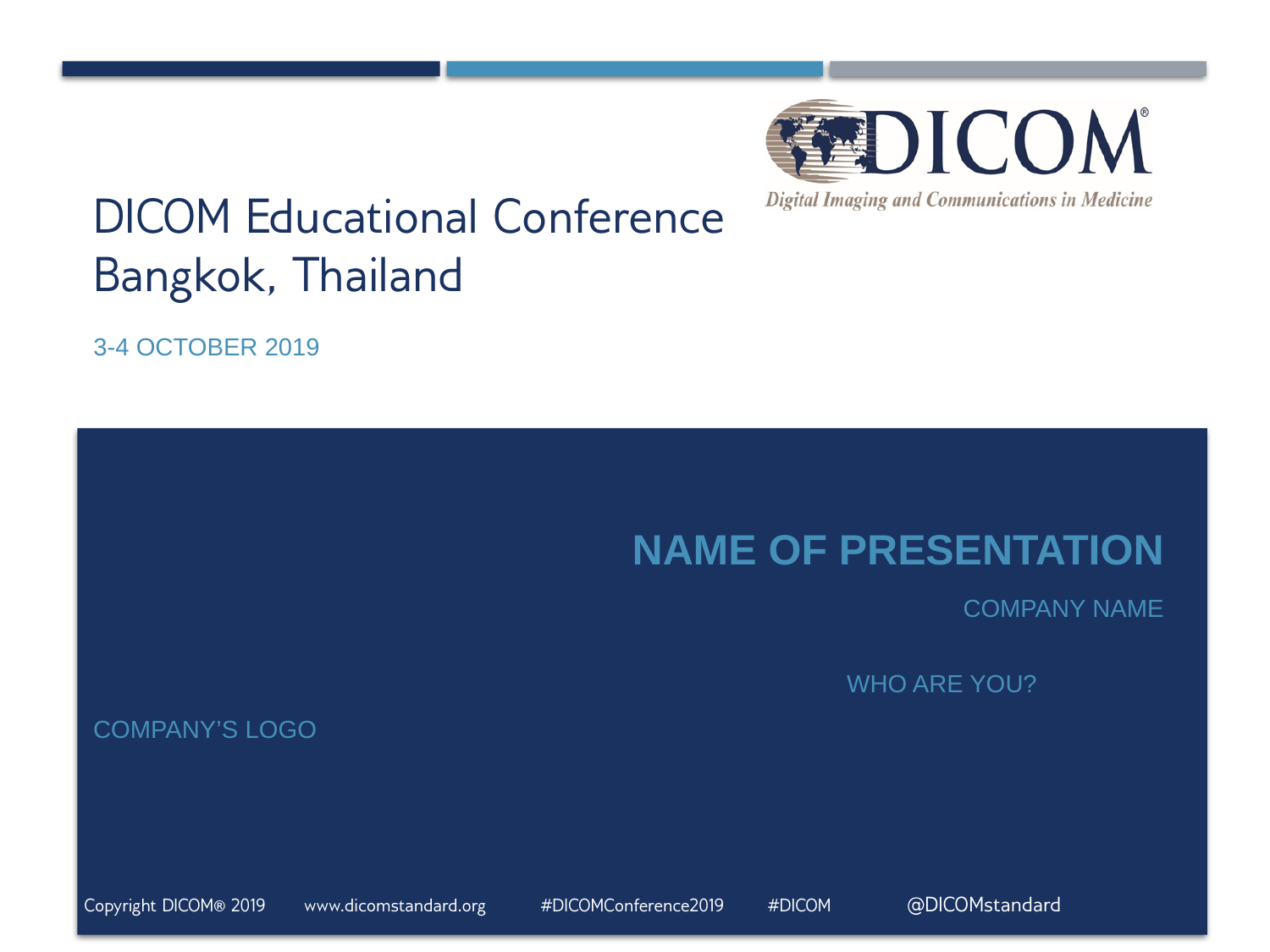

# DICOM Educational Conference Bangkok, Thailand
3-4 October 2019
Name of Presentation
						Company Name
												                 WHO ARE YOU?
COMPANY’S LOGO
Copyright DICOM® 2019       www.dicomstandard.org          #DICOMConference2019        #DICOM             @DICOMstandard